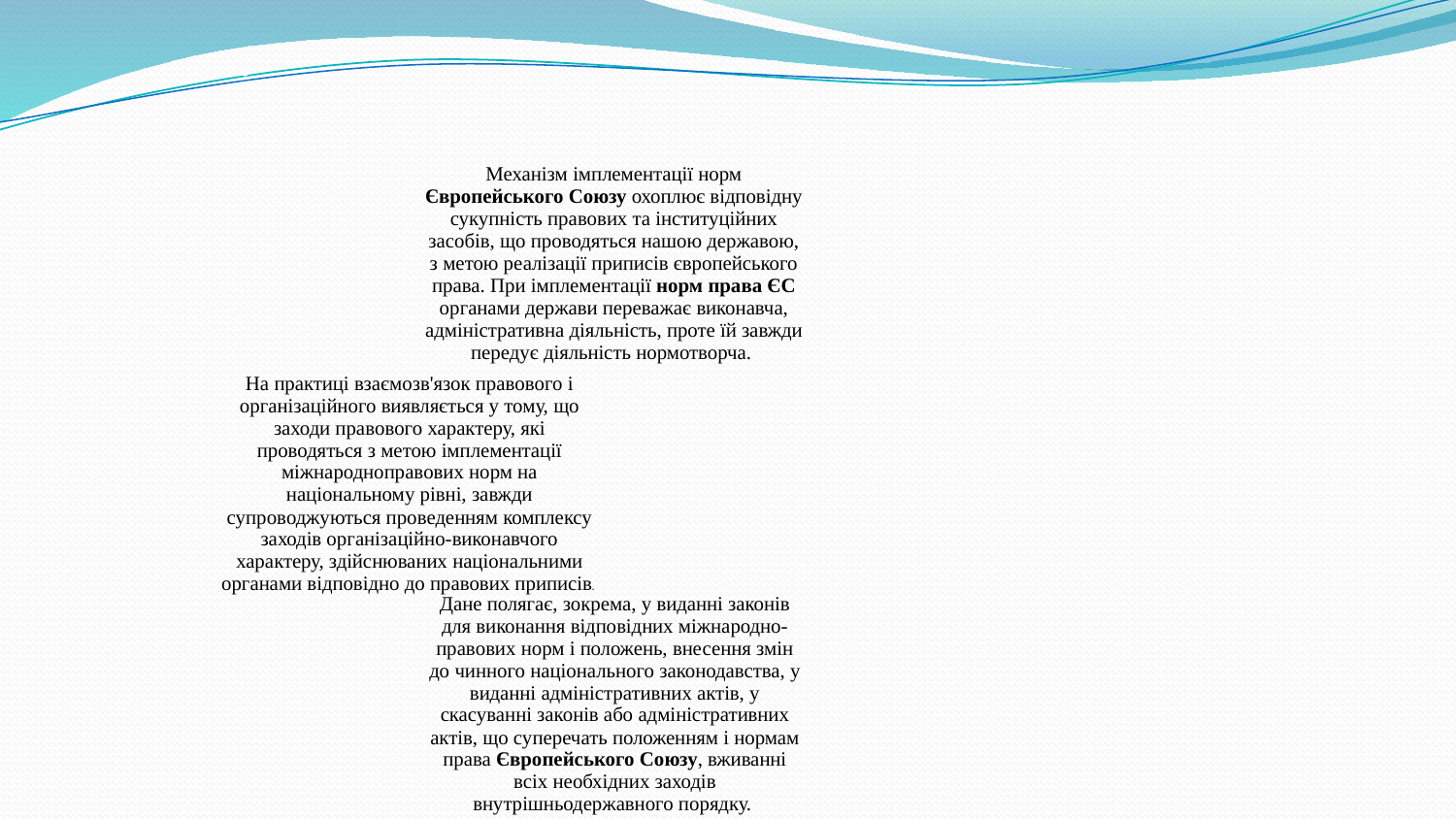

Механізм імплементації норм Європейського Союзу охоплює відповідну сукупність правових та інституційних засобів, що проводяться нашою державою, з метою реалізації приписів європейського права. При імплементації норм права ЄС органами держави переважає виконавча, адміністративна діяльність, проте їй завжди передує діяльність нормотворча.
На практиці взаємозв'язок правового і організаційного виявляється у тому, що заходи правового характеру, які проводяться з метою імплементації міжнародноправових норм на національному рівні, завжди супроводжуються проведенням комплексу заходів організаційно-виконавчого характеру, здійснюваних національними органами відповідно до правових приписів.
Дане полягає, зокрема, у виданні законів для виконання відповідних міжнародно-правових норм і положень, внесення змін до чинного національного законодавства, у виданні адміністративних актів, у скасуванні законів або адміністративних актів, що суперечать положенням і нормам права Європейського Союзу, вживанні всіх необхідних заходів внутрішньодержавного порядку.